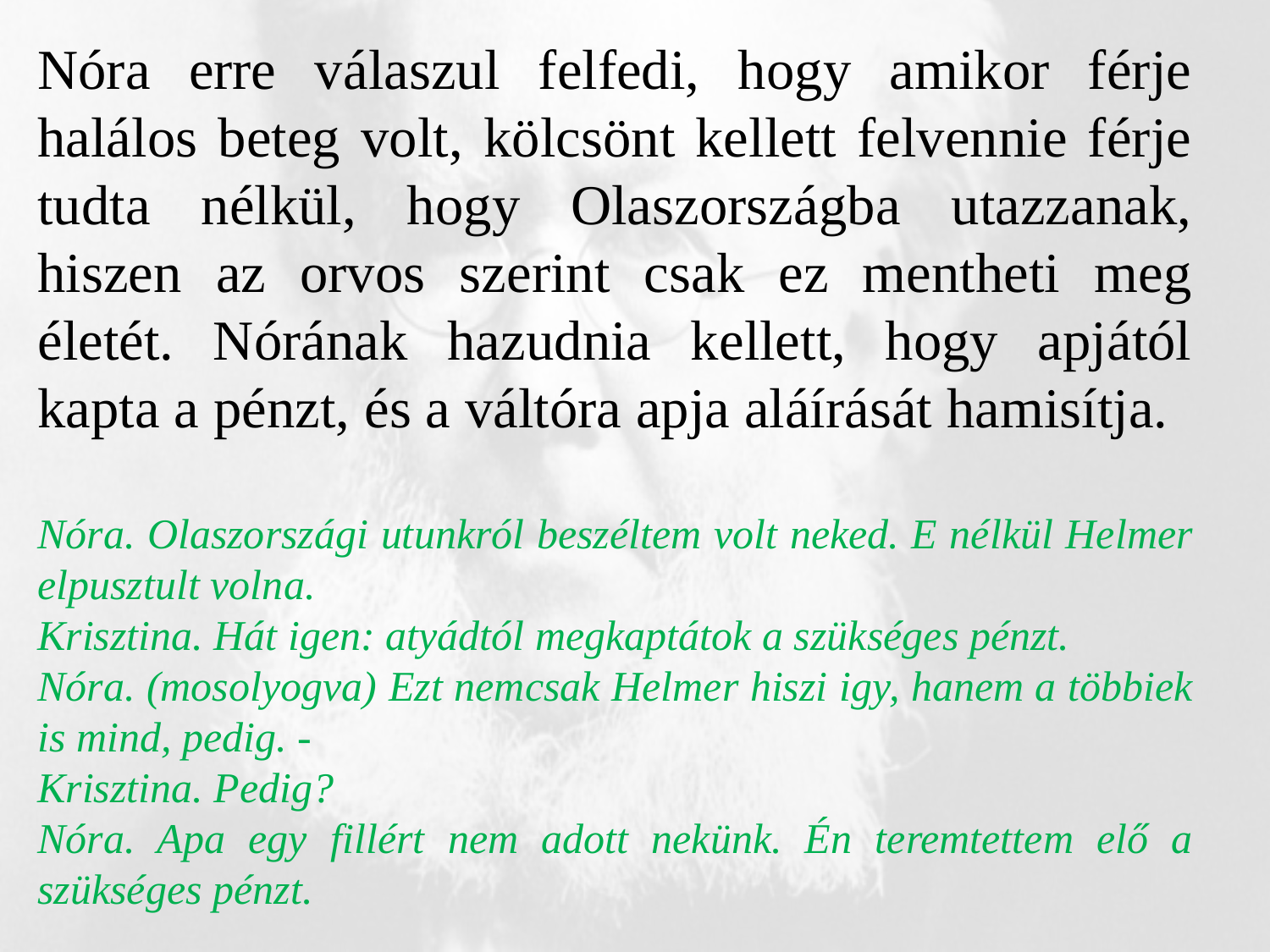

Nóra erre válaszul felfedi, hogy amikor férje halálos beteg volt, kölcsönt kellett felvennie férje tudta nélkül, hogy Olaszországba utazzanak, hiszen az orvos szerint csak ez mentheti meg életét. Nórának hazudnia kellett, hogy apjától kapta a pénzt, és a váltóra apja aláírását hamisítja.

Nóra. Olaszországi utunkról beszéltem volt neked. E nélkül Helmer elpusztult volna.
Krisztina. Hát igen: atyádtól megkaptátok a szükséges pénzt.
Nóra. (mosolyogva) Ezt nemcsak Helmer hiszi igy, hanem a többiek is mind, pedig. -
Krisztina. Pedig?
Nóra. Apa egy fillért nem adott nekünk. Én teremtettem elő a szükséges pénzt.